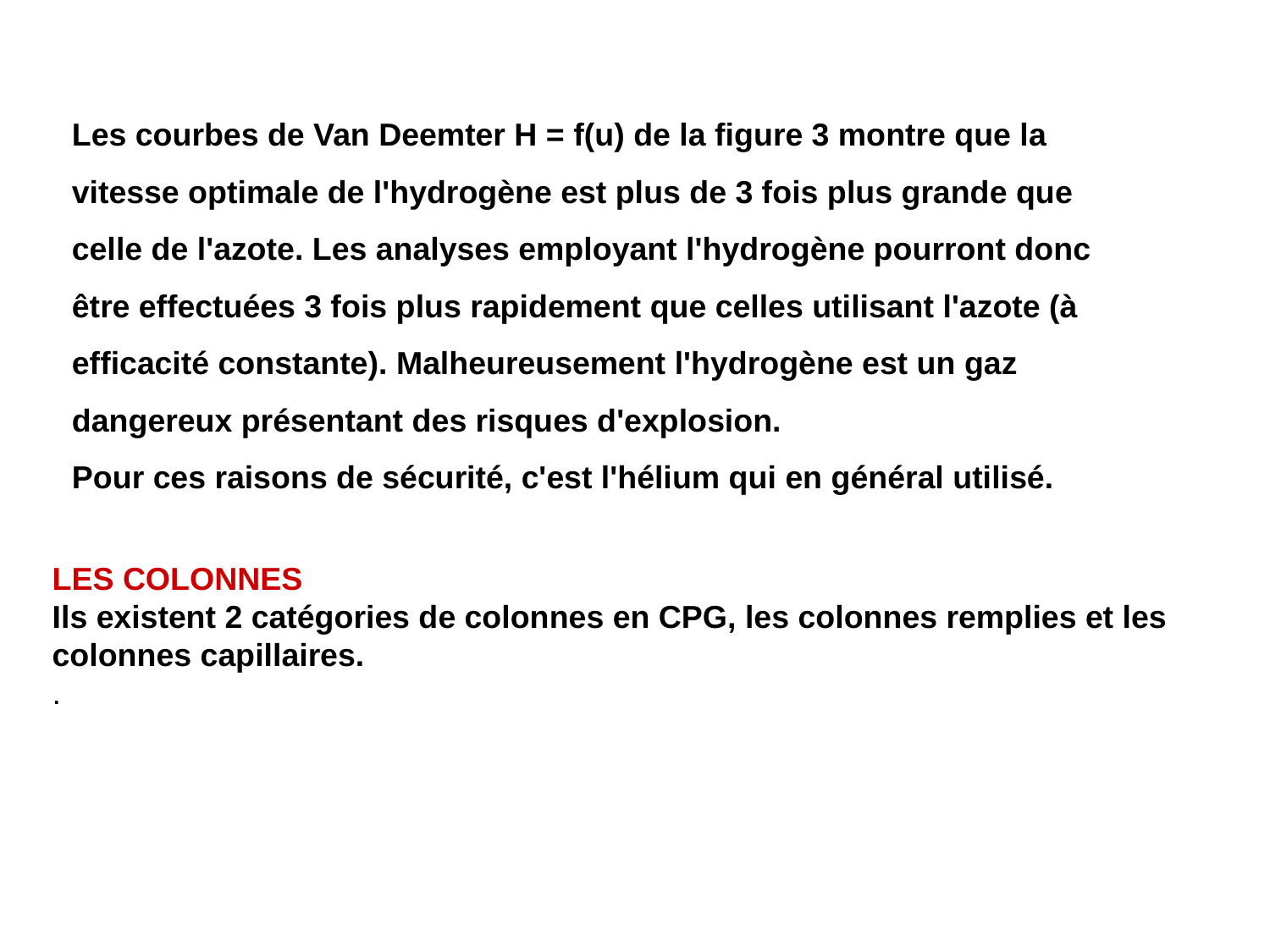

Les courbes de Van Deemter H = f(u) de la figure 3 montre que la vitesse optimale de l'hydrogène est plus de 3 fois plus grande que celle de l'azote. Les analyses employant l'hydrogène pourront donc être effectuées 3 fois plus rapidement que celles utilisant l'azote (à efficacité constante). Malheureusement l'hydrogène est un gaz dangereux présentant des risques d'explosion.
Pour ces raisons de sécurité, c'est l'hélium qui en général utilisé.

LES COLONNES
Ils existent 2 catégories de colonnes en CPG, les colonnes remplies et les colonnes capillaires.
.